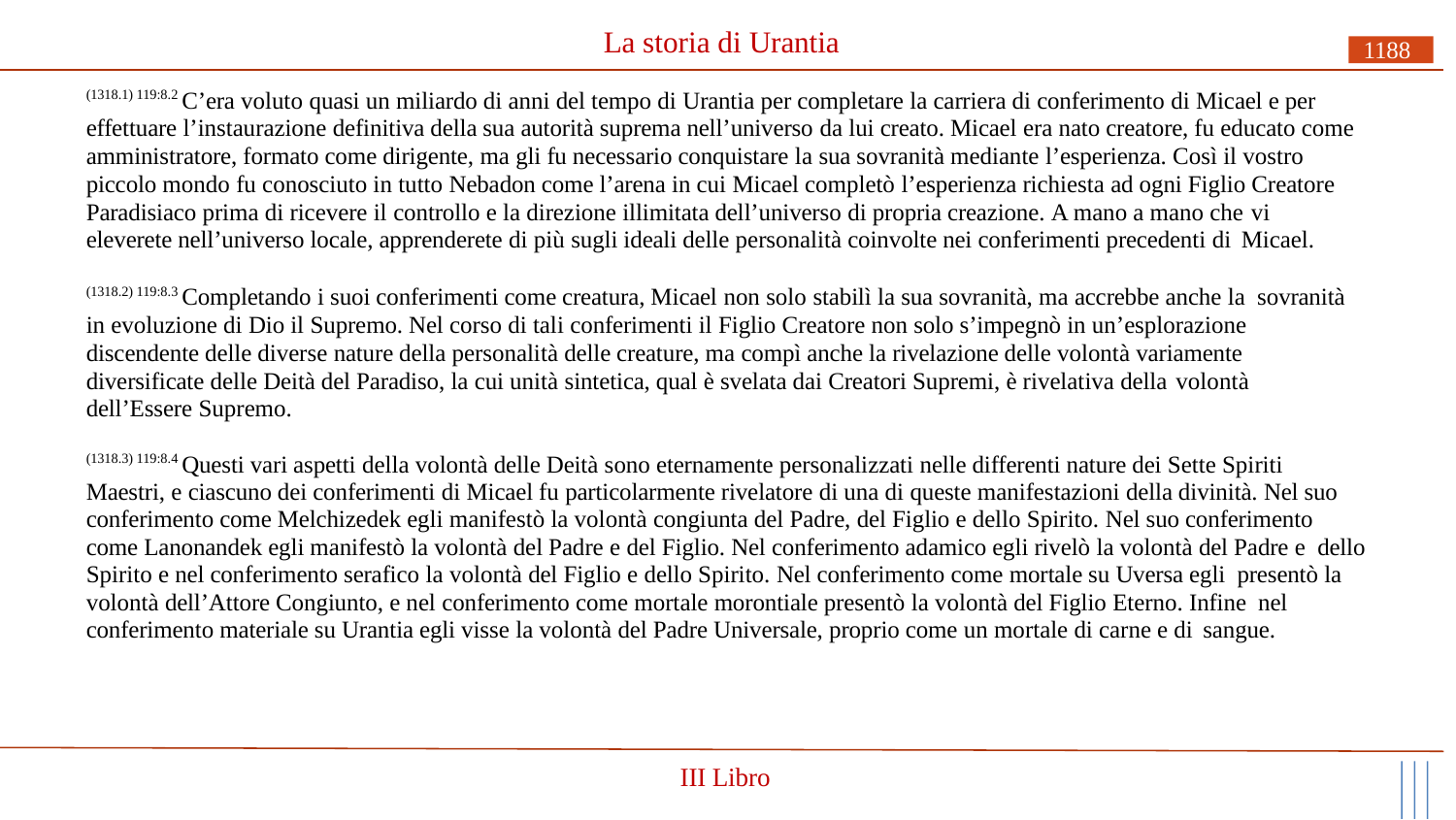

# La storia di Urantia
1188

(1318.1) 119:8.2 C’era voluto quasi un miliardo di anni del tempo di Urantia per completare la carriera di conferimento di Micael e per  effettuare l’instaurazione definitiva della sua autorità suprema nell’universo da lui creato. Micael era nato creatore, fu educato come  amministratore, formato come dirigente, ma gli fu necessario conquistare la sua sovranità mediante l’esperienza. Così il vostro  piccolo mondo fu conosciuto in tutto Nebadon come l’arena in cui Micael completò l’esperienza richiesta ad ogni Figlio Creatore  Paradisiaco prima di ricevere il controllo e la direzione illimitata dell’universo di propria creazione. A mano a mano che vi
eleverete nell’universo locale, apprenderete di più sugli ideali delle personalità coinvolte nei conferimenti precedenti di Micael.

(1318.2) 119:8.3 Completando i suoi conferimenti come creatura, Micael non solo stabilì la sua sovranità, ma accrebbe anche la  sovranità in evoluzione di Dio il Supremo. Nel corso di tali conferimenti il Figlio Creatore non solo s’impegnò in un’esplorazione  discendente delle diverse nature della personalità delle creature, ma compì anche la rivelazione delle volontà variamente  diversificate delle Deità del Paradiso, la cui unità sintetica, qual è svelata dai Creatori Supremi, è rivelativa della volontà
dell’Essere Supremo.

(1318.3) 119:8.4 Questi vari aspetti della volontà delle Deità sono eternamente personalizzati nelle differenti nature dei Sette Spiriti  Maestri, e ciascuno dei conferimenti di Micael fu particolarmente rivelatore di una di queste manifestazioni della divinità. Nel suo  conferimento come Melchizedek egli manifestò la volontà congiunta del Padre, del Figlio e dello Spirito. Nel suo conferimento  come Lanonandek egli manifestò la volontà del Padre e del Figlio. Nel conferimento adamico egli rivelò la volontà del Padre e  dello Spirito e nel conferimento serafico la volontà del Figlio e dello Spirito. Nel conferimento come mortale su Uversa egli  presentò la volontà dell’Attore Congiunto, e nel conferimento come mortale morontiale presentò la volontà del Figlio Eterno. Infine  nel conferimento materiale su Urantia egli visse la volontà del Padre Universale, proprio come un mortale di carne e di sangue.

III Libro